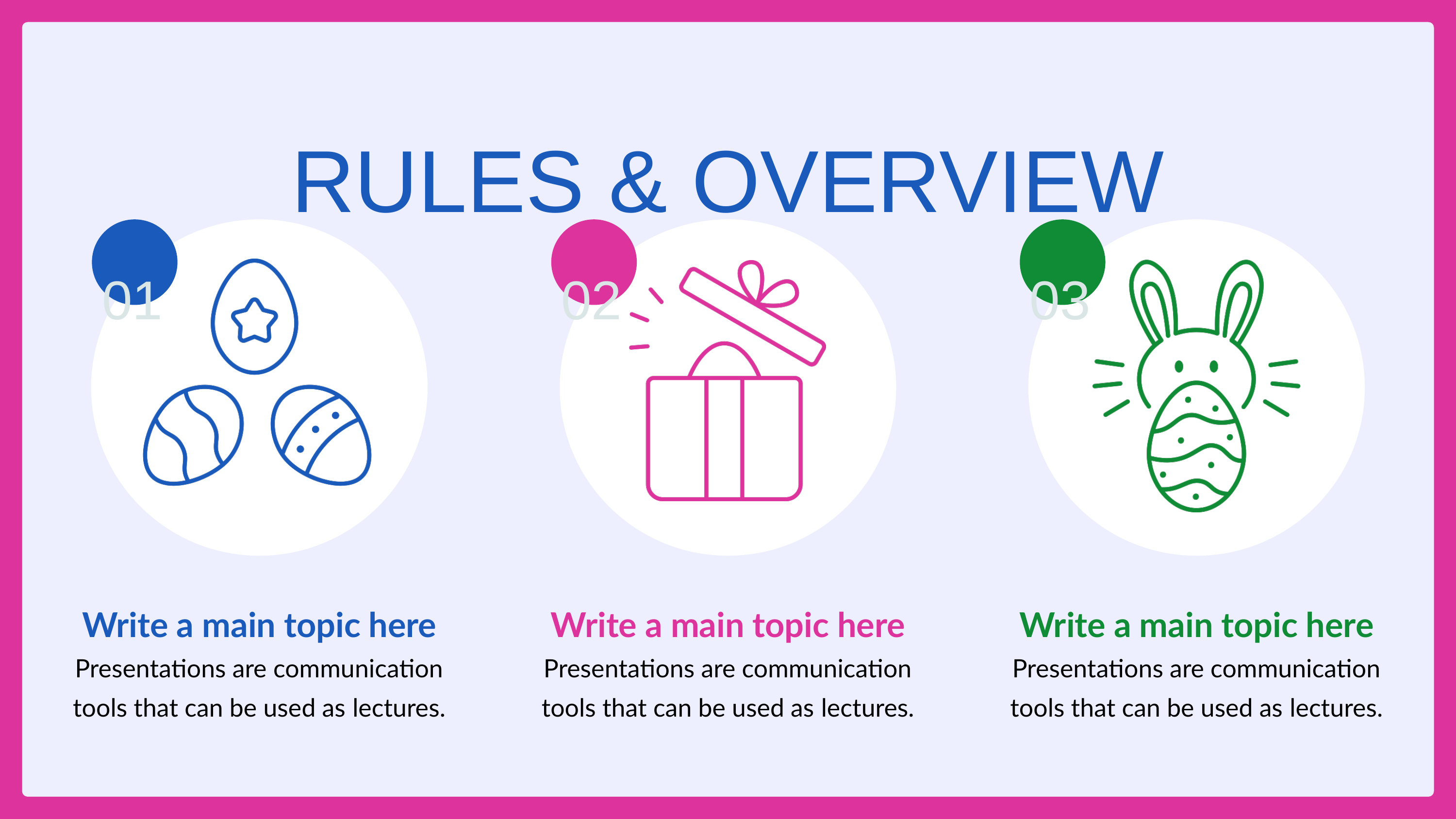

RULES & OVERVIEW

01
02
03

Write a main topic here
Write a main topic here
Write a main topic here
Presentations are communication tools that can be used as lectures.
Presentations are communication tools that can be used as lectures.
Presentations are communication tools that can be used as lectures.